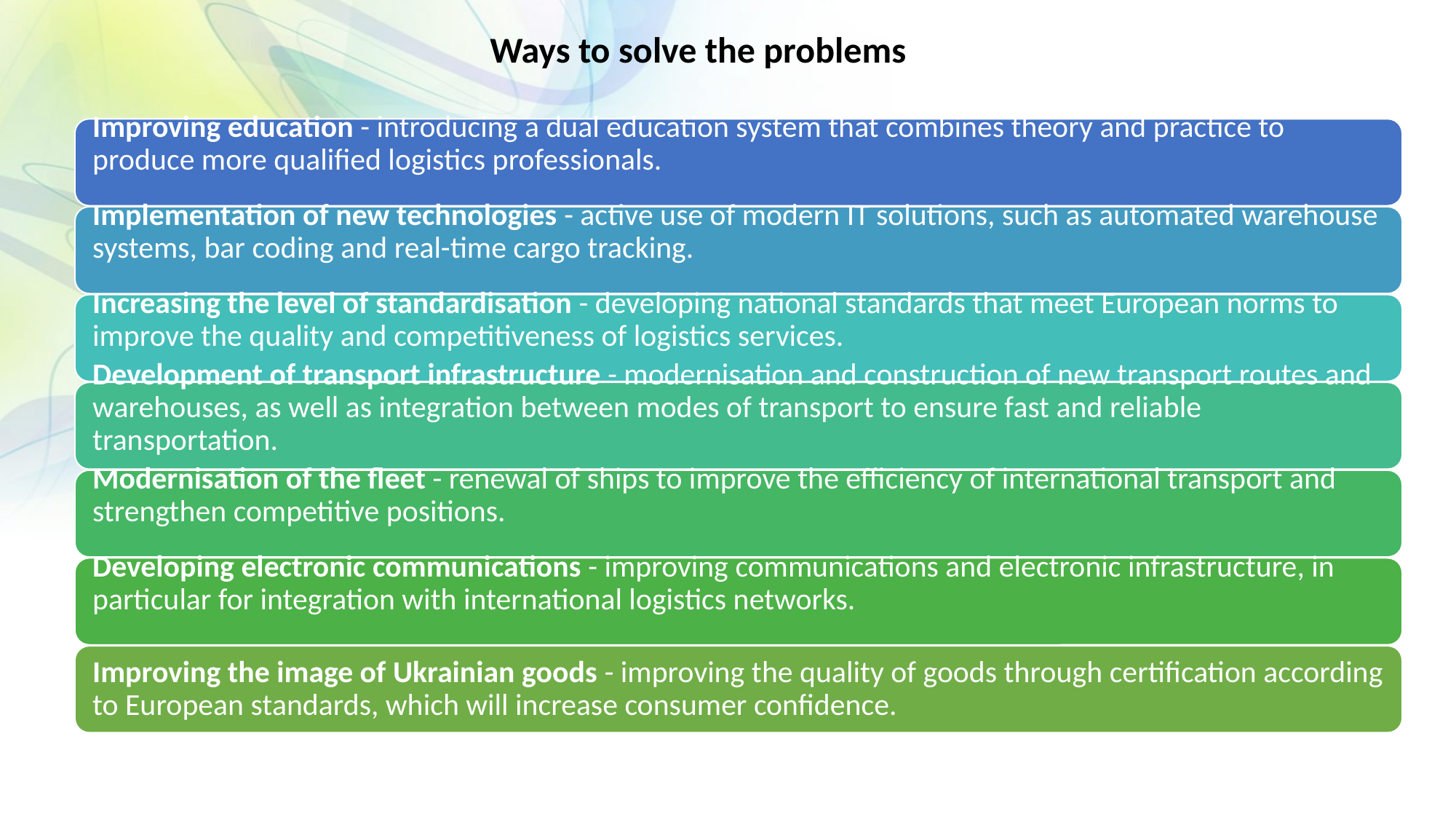

Ways to solve the problems
Improving education - introducing a dual education system that combines theory and practice to produce more qualified logistics professionals.
Implementation of new technologies - active use of modern IT solutions, such as automated warehouse systems, bar coding and real-time cargo tracking.
Increasing the level of standardisation - developing national standards that meet European norms to improve the quality and competitiveness of logistics services.
Development of transport infrastructure - modernisation and construction of new transport routes and warehouses, as well as integration between modes of transport to ensure fast and reliable transportation.
Modernisation of the fleet - renewal of ships to improve the efficiency of international transport and strengthen competitive positions.
Developing electronic communications - improving communications and electronic infrastructure, in particular for integration with international logistics networks.
Improving the image of Ukrainian goods - improving the quality of goods through certification according to European standards, which will increase consumer confidence.